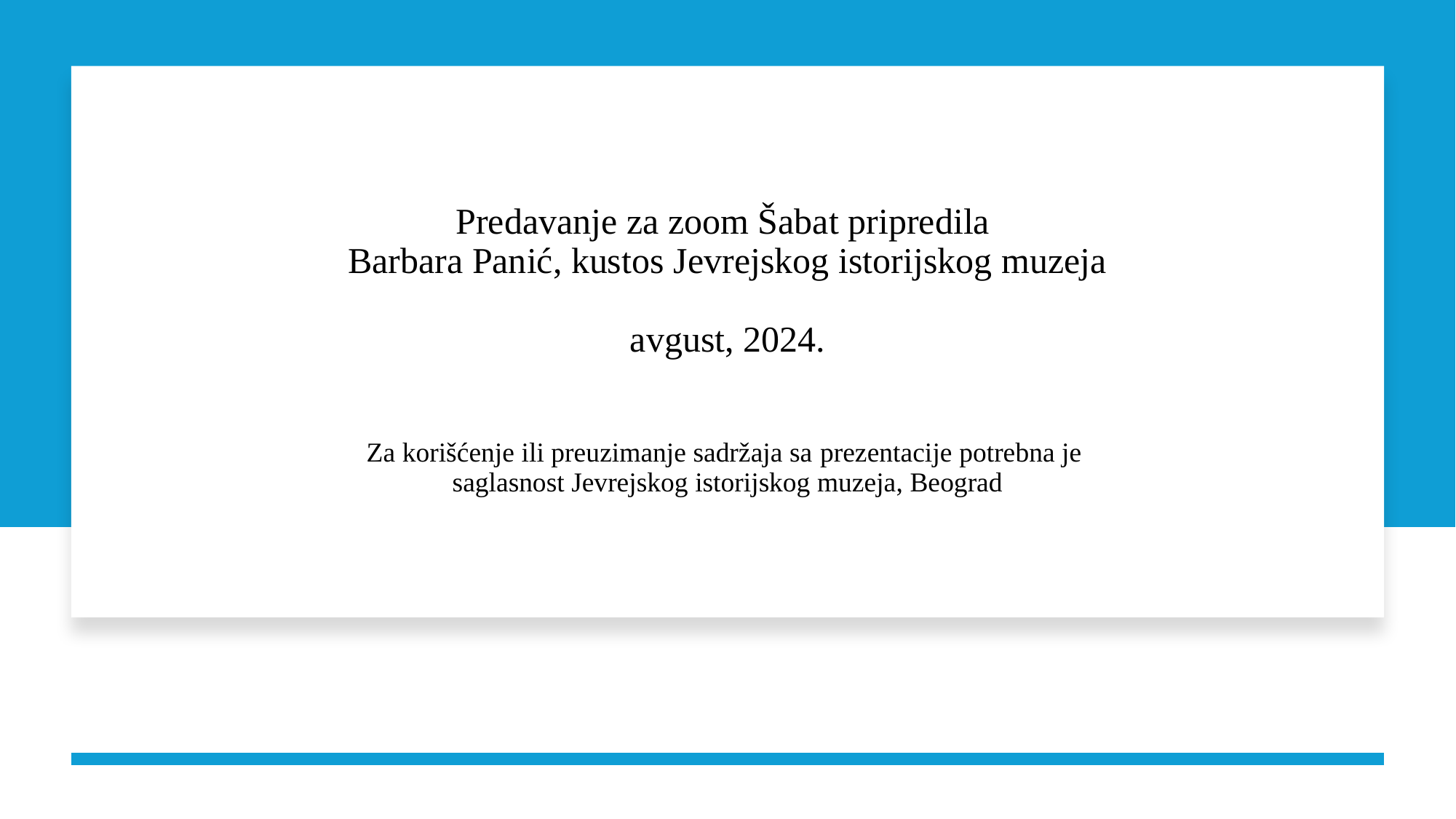

# Predavanje za zoom Šabat pripredila Barbara Panić, kustos Jevrejskog istorijskog muzeja avgust, 2024. Za korišćenje ili preuzimanje sadržaja sa prezentacije potrebna je saglasnost Jevrejskog istorijskog muzeja, Beograd